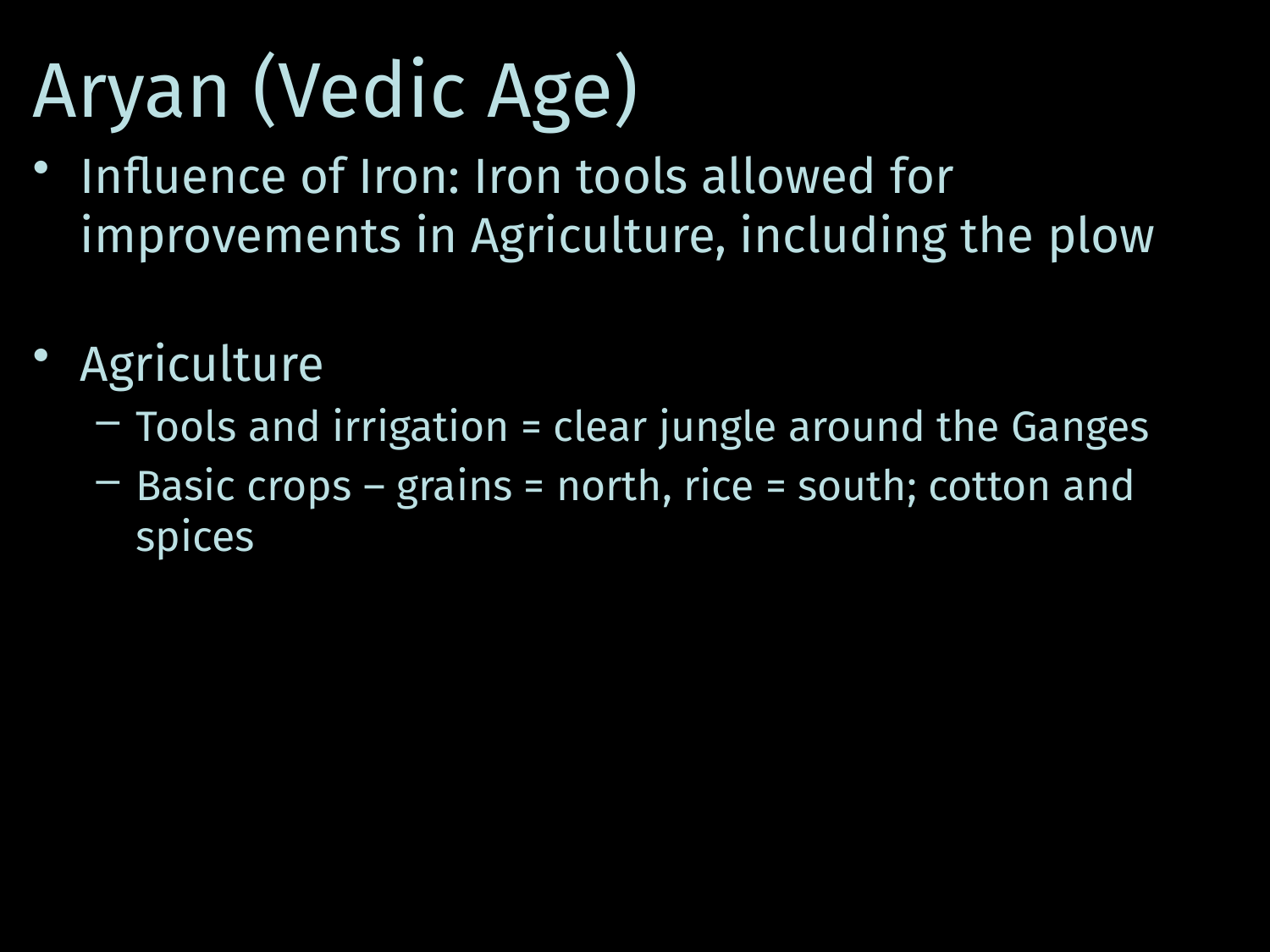

# Aryan (Vedic Age)
Influence of Iron: Iron tools allowed for improvements in Agriculture, including the plow
Agriculture
Tools and irrigation = clear jungle around the Ganges
Basic crops – grains = north, rice = south; cotton and spices